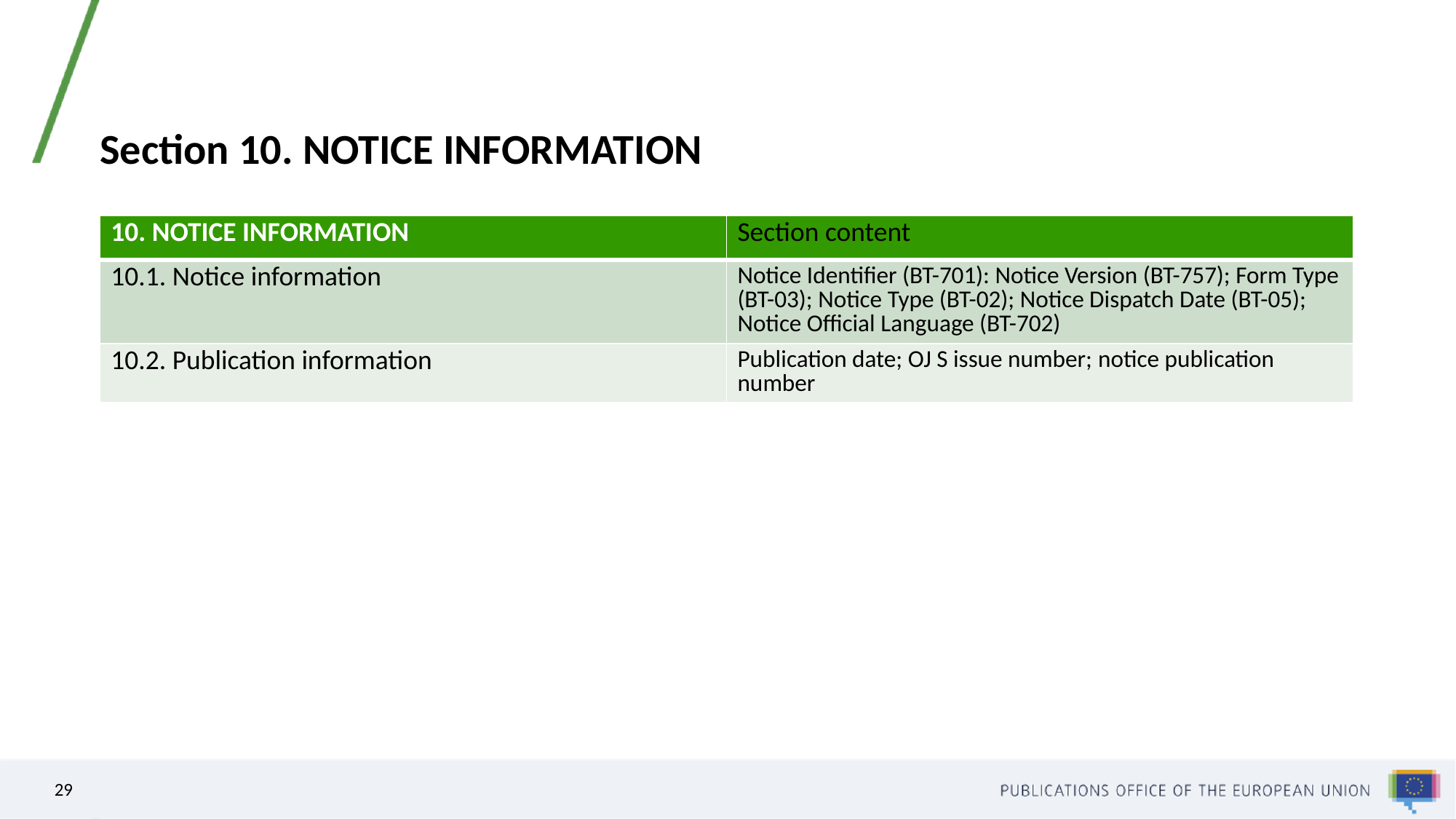

# Section 10. NOTICE INFORMATION
| 10. NOTICE INFORMATION | Section content |
| --- | --- |
| 10.1. Notice information | Notice Identifier (BT-701): Notice Version (BT-757); Form Type (BT-03); Notice Type (BT-02); Notice Dispatch Date (BT-05); Notice Official Language (BT-702) |
| 10.2. Publication information | Publication date; OJ S issue number; notice publication number |
29